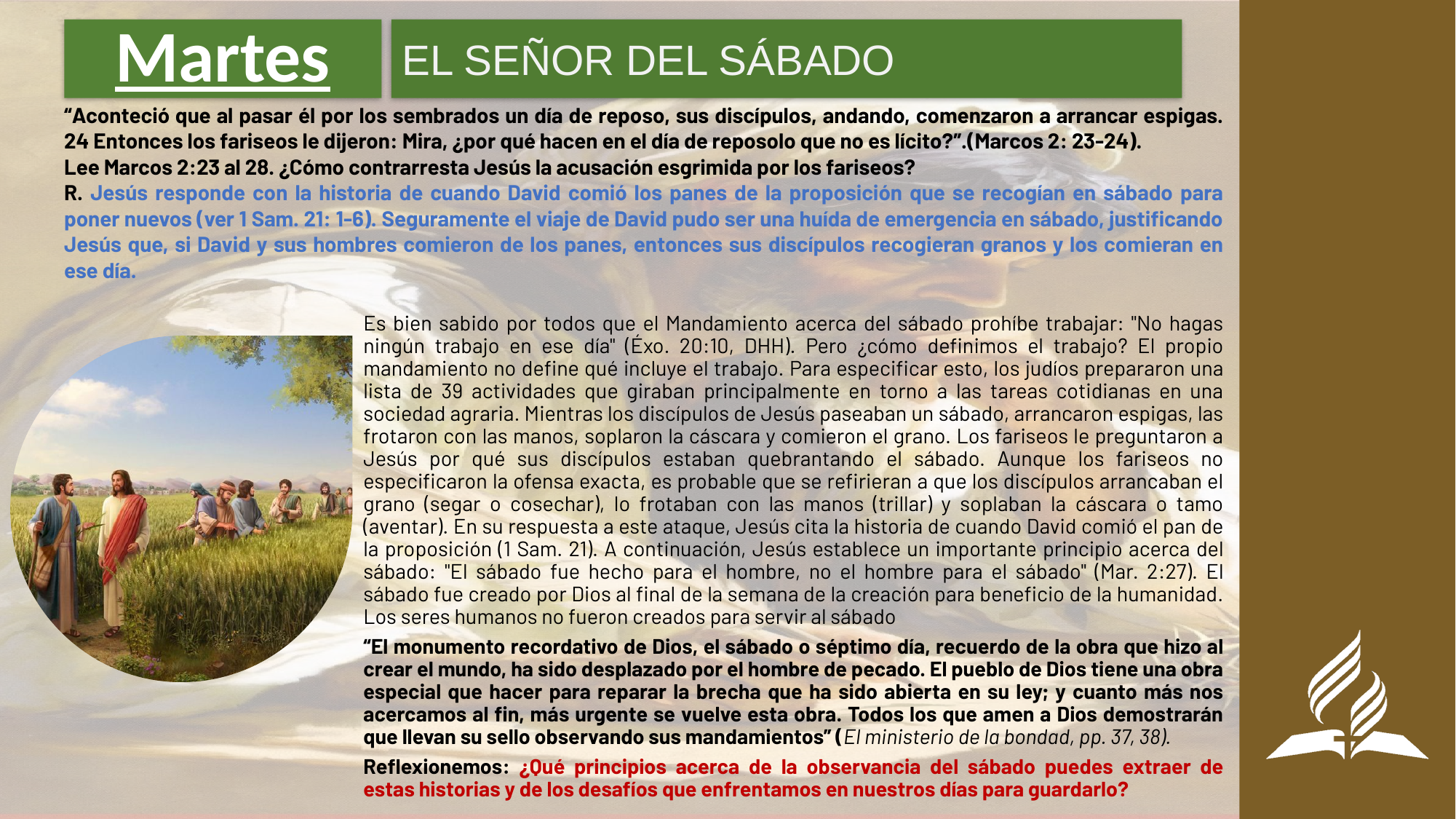

# Martes
EL SEÑOR DEL SÁBADO
“Aconteció que al pasar él por los sembrados un día de reposo, sus discípulos, andando, comenzaron a arrancar espigas. 24 Entonces los fariseos le dijeron: Mira, ¿por qué hacen en el día de reposolo que no es lícito?”.(Marcos 2: 23-24).
Lee Marcos 2:23 al 28. ¿Cómo contrarresta Jesús la acusación esgrimida por los fariseos?
R. Jesús responde con la historia de cuando David comió los panes de la proposición que se recogían en sábado para poner nuevos (ver 1 Sam. 21: 1-6). Seguramente el viaje de David pudo ser una huída de emergencia en sábado, justificando Jesús que, si David y sus hombres comieron de los panes, entonces sus discípulos recogieran granos y los comieran en ese día.
Es bien sabido por todos que el Mandamiento acerca del sábado prohíbe trabajar: "No hagas ningún trabajo en ese día" (Éxo. 20:10, DHH). Pero ¿cómo definimos el trabajo? El propio mandamiento no define qué incluye el trabajo. Para especificar esto, los judíos prepararon una lista de 39 actividades que giraban principalmente en torno a las tareas cotidianas en una sociedad agraria. Mientras los discípulos de Jesús paseaban un sábado, arrancaron espigas, las frotaron con las manos, soplaron la cáscara y comieron el grano. Los fariseos le preguntaron a Jesús por qué sus discípulos estaban quebrantando el sábado. Aunque los fariseos no especificaron la ofensa exacta, es probable que se refirieran a que los discípulos arrancaban el grano (segar o cosechar), lo frotaban con las manos (trillar) y soplaban la cáscara o tamo (aventar). En su respuesta a este ataque, Jesús cita la historia de cuando David comió el pan de la proposición (1 Sam. 21). A continuación, Jesús establece un importante principio acerca del sábado: "El sábado fue hecho para el hombre, no el hombre para el sábado" (Mar. 2:27). El sábado fue creado por Dios al final de la semana de la creación para beneficio de la humanidad. Los seres humanos no fueron creados para servir al sábado
“El monumento recordativo de Dios, el sábado o séptimo día, recuerdo de la obra que hizo al crear el mundo, ha sido desplazado por el hombre de pecado. El pueblo de Dios tiene una obra especial que hacer para reparar la brecha que ha sido abierta en su ley; y cuanto más nos acercamos al fin, más urgente se vuelve esta obra. Todos los que amen a Dios demostrarán que llevan su sello observando sus mandamientos” (El ministerio de la bondad, pp. 37, 38).
Reflexionemos: ¿Qué principios acerca de la observancia del sábado puedes extraer de estas historias y de los desafíos que enfrentamos en nuestros días para guardarlo?